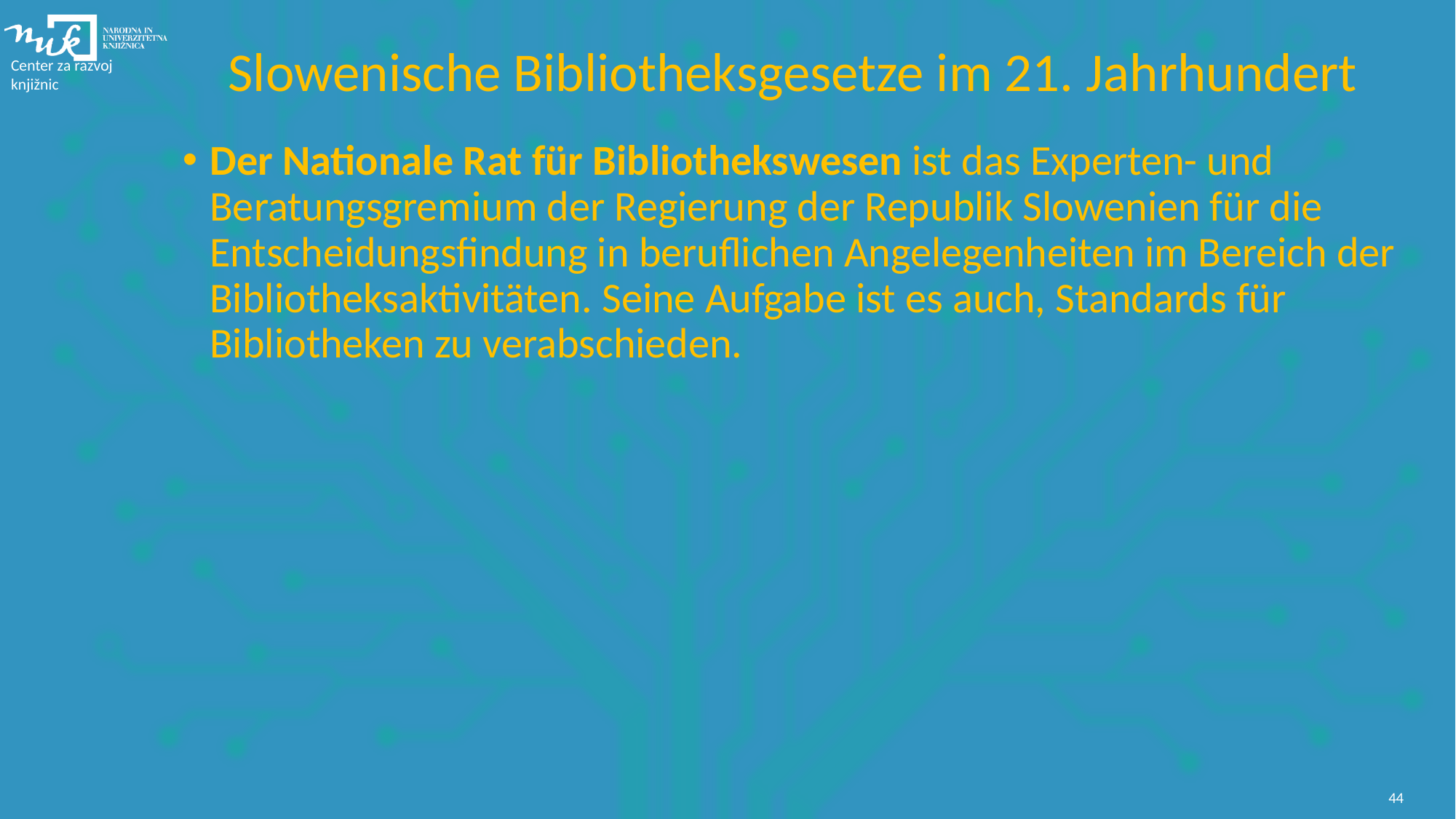

# Slowenische Bibliotheksgesetze im 21. Jahrhundert
Der Nationale Rat für Bibliothekswesen ist das Experten- und Beratungsgremium der Regierung der Republik Slowenien für die Entscheidungsfindung in beruflichen Angelegenheiten im Bereich der Bibliotheksaktivitäten. Seine Aufgabe ist es auch, Standards für Bibliotheken zu verabschieden.

44